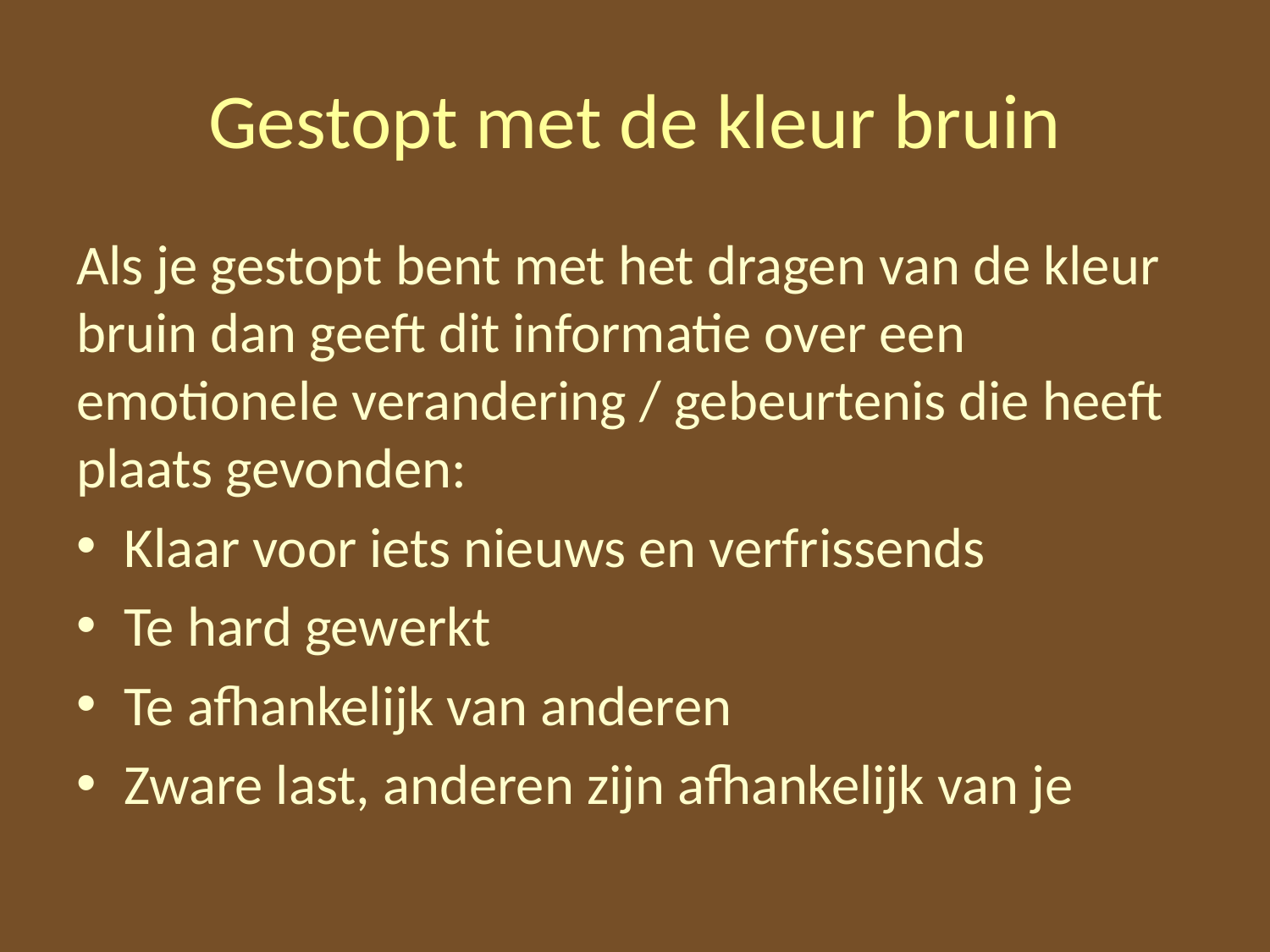

# Gestopt met de kleur bruin
Als je gestopt bent met het dragen van de kleur bruin dan geeft dit informatie over een emotionele verandering / gebeurtenis die heeft plaats gevonden:
Klaar voor iets nieuws en verfrissends
Te hard gewerkt
Te afhankelijk van anderen
Zware last, anderen zijn afhankelijk van je